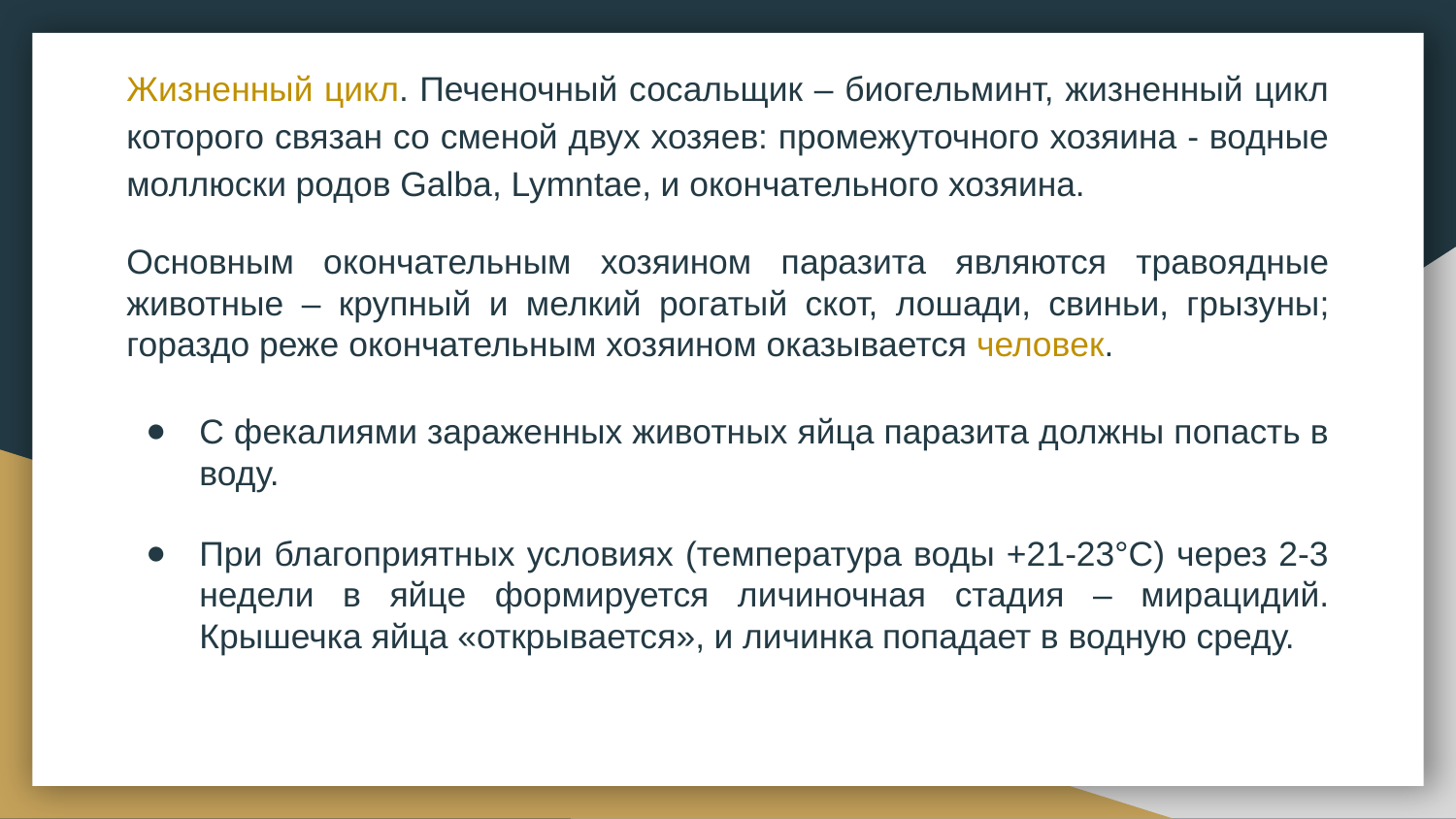

Жизненный цикл. Печеночный сосальщик – биогельминт, жизненный цикл которого связан со сменой двух хозяев: промежуточного хозяина - водные моллюски родов Galba, Lymntae, и окончательного хозяина.
Основным окончательным хозяином паразита являются травоядные животные – крупный и мелкий рогатый скот, лошади, свиньи, грызуны; гораздо реже окончательным хозяином оказывается человек.
С фекалиями зараженных животных яйца паразита должны попасть в воду.
При благоприятных условиях (температура воды +21-23°С) через 2-3 недели в яйце формируется личиночная стадия – мирацидий. Крышечка яйца «открывается», и личинка попадает в водную среду.